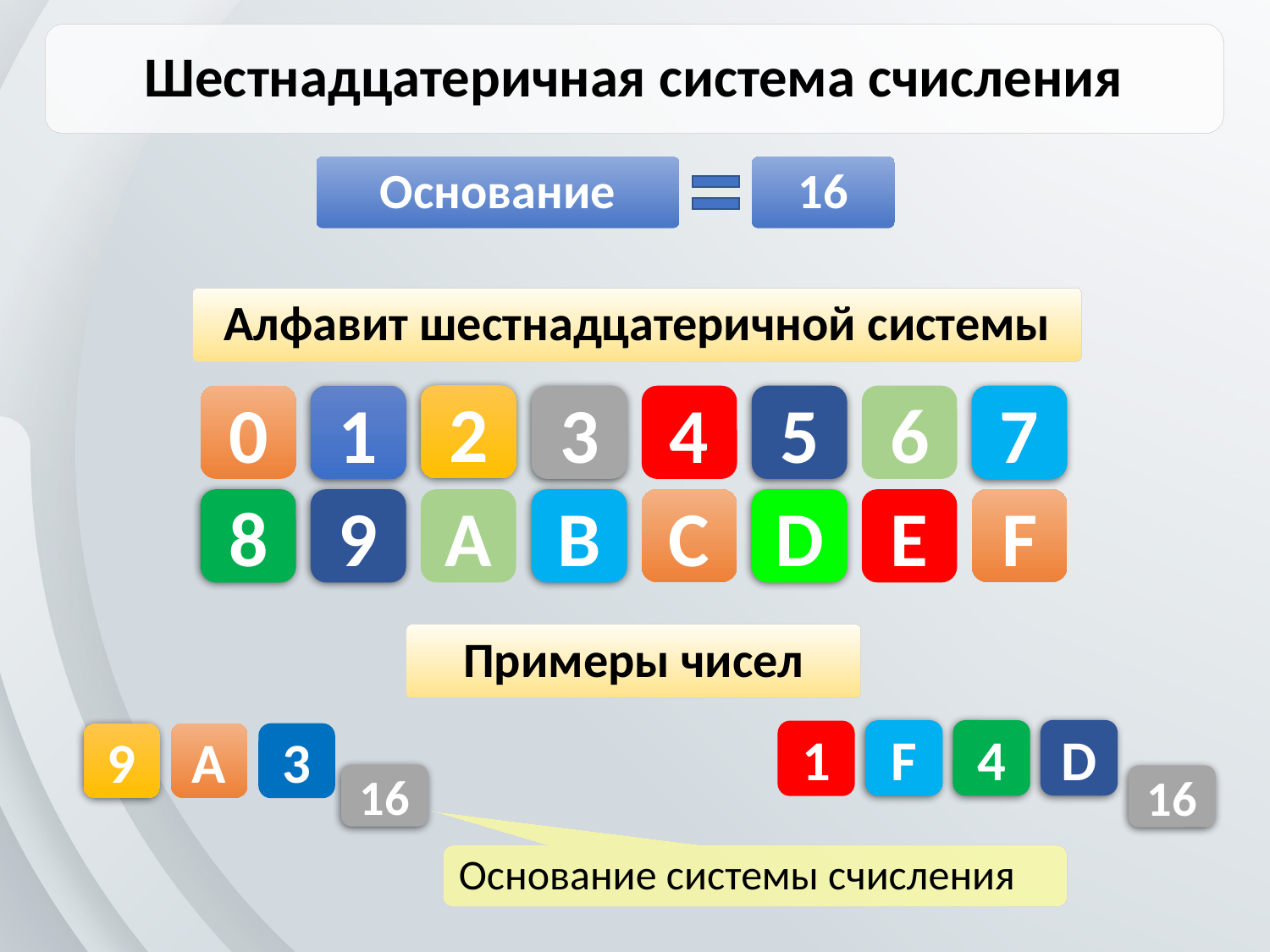

Шестнадцатеричная система счисления
Основание
16

Алфавит шестнадцатеричной системы
2
7
4
5
6
3
0
1
B
D
E
F
9
A
C
8
Примеры чисел
D
4
F
1
A
3
9
16
16
Основание системы счисления